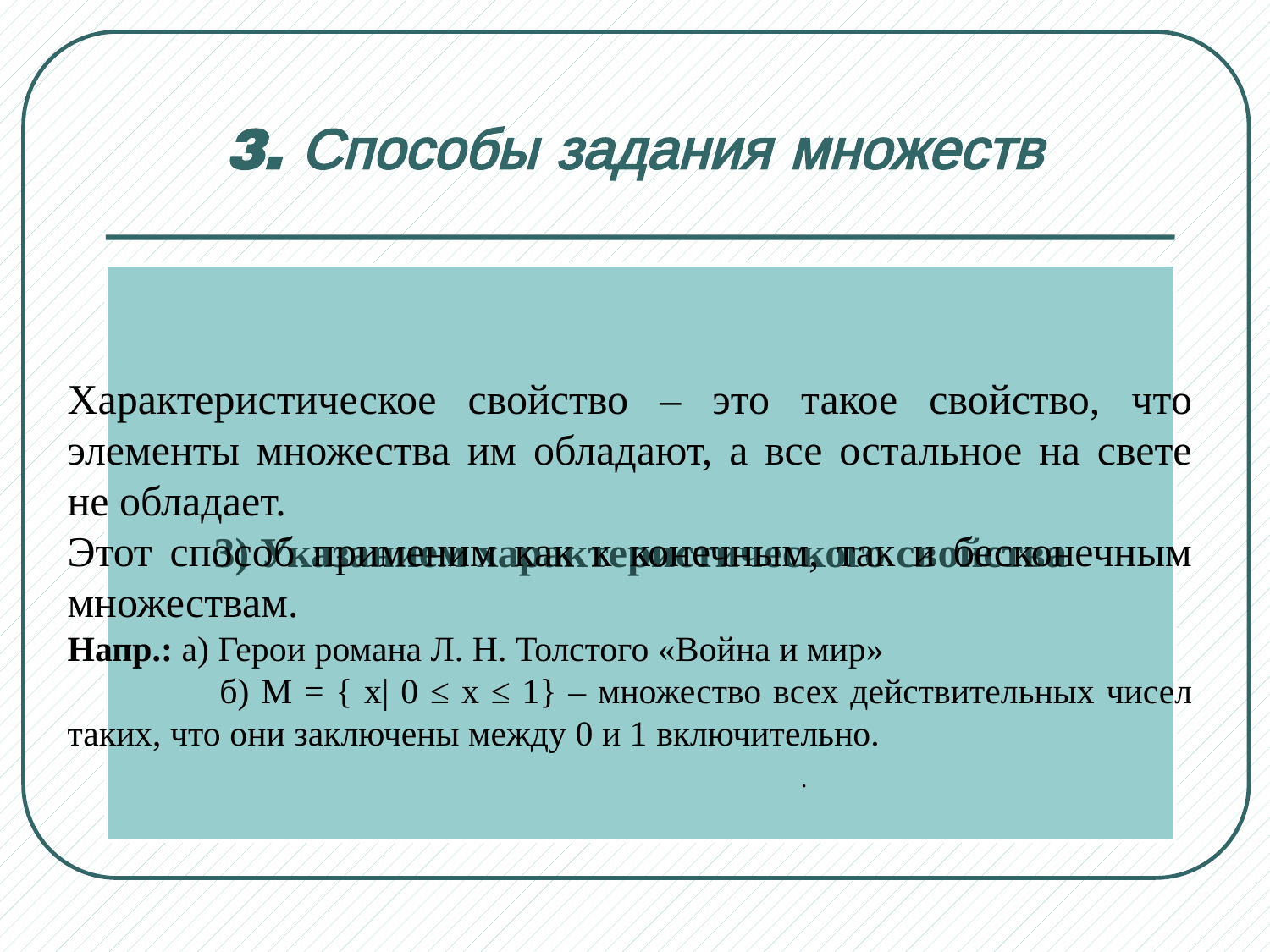

# 3. Способы задания множеств

Характеристическое свойство – это такое свойство, что элементы множества им обладают, а все остальное на свете не обладает.
Этот способ применим как к конечным, так и бесконечным множествам.
Напр.: а) Герои романа Л. Н. Толстого «Война и мир»
             б) М = { x| 0 ≤ x ≤ 1} – множество всех действительных чисел таких, что они заключены между 0 и 1 включительно.

.